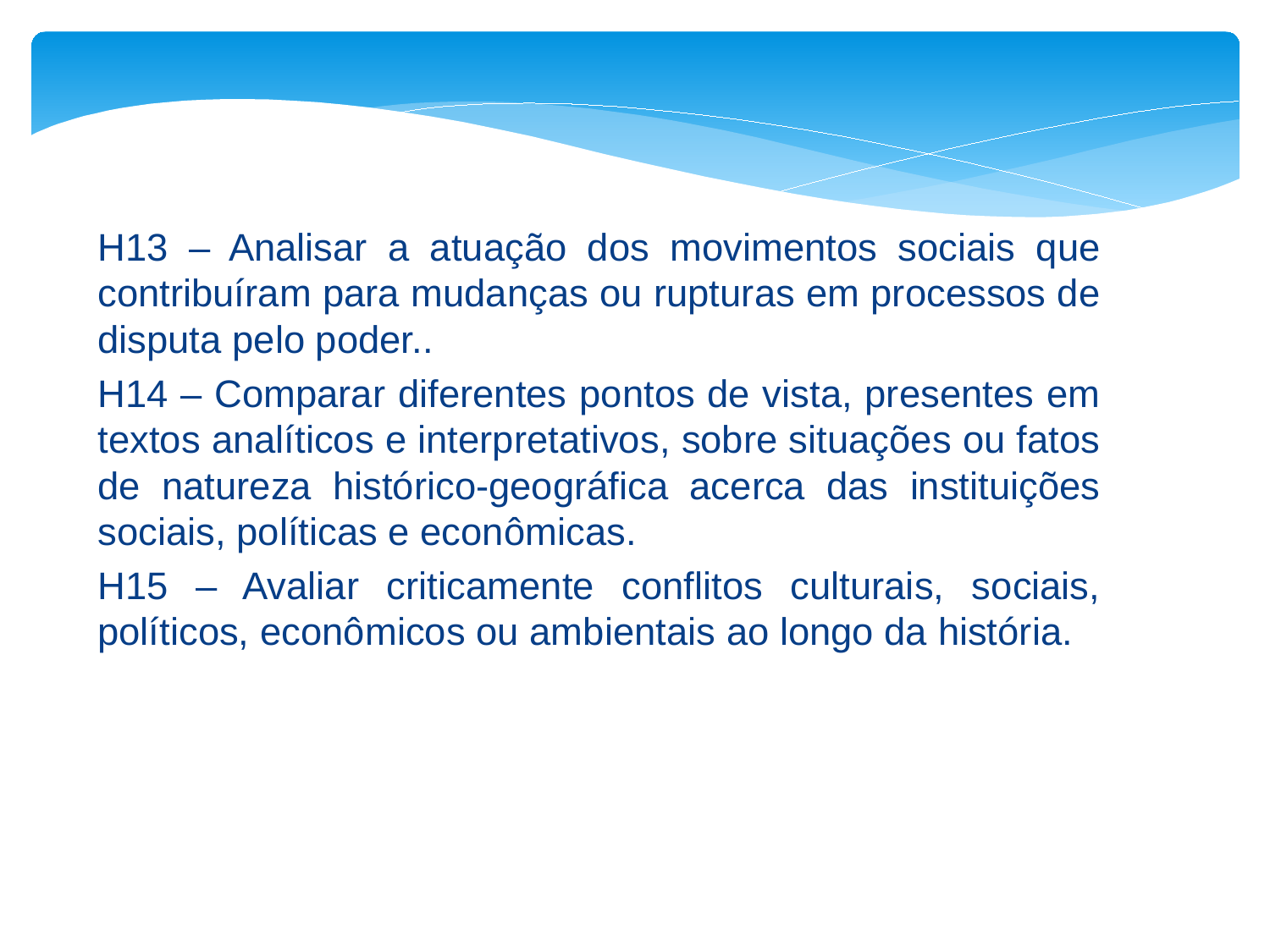

H13 – Analisar a atuação dos movimentos sociais que contribuíram para mudanças ou rupturas em processos de disputa pelo poder..
H14 – Comparar diferentes pontos de vista, presentes em textos analíticos e interpretativos, sobre situações ou fatos de natureza histórico-geográfica acerca das instituições sociais, políticas e econômicas.
H15 – Avaliar criticamente conflitos culturais, sociais, políticos, econômicos ou ambientais ao longo da história.